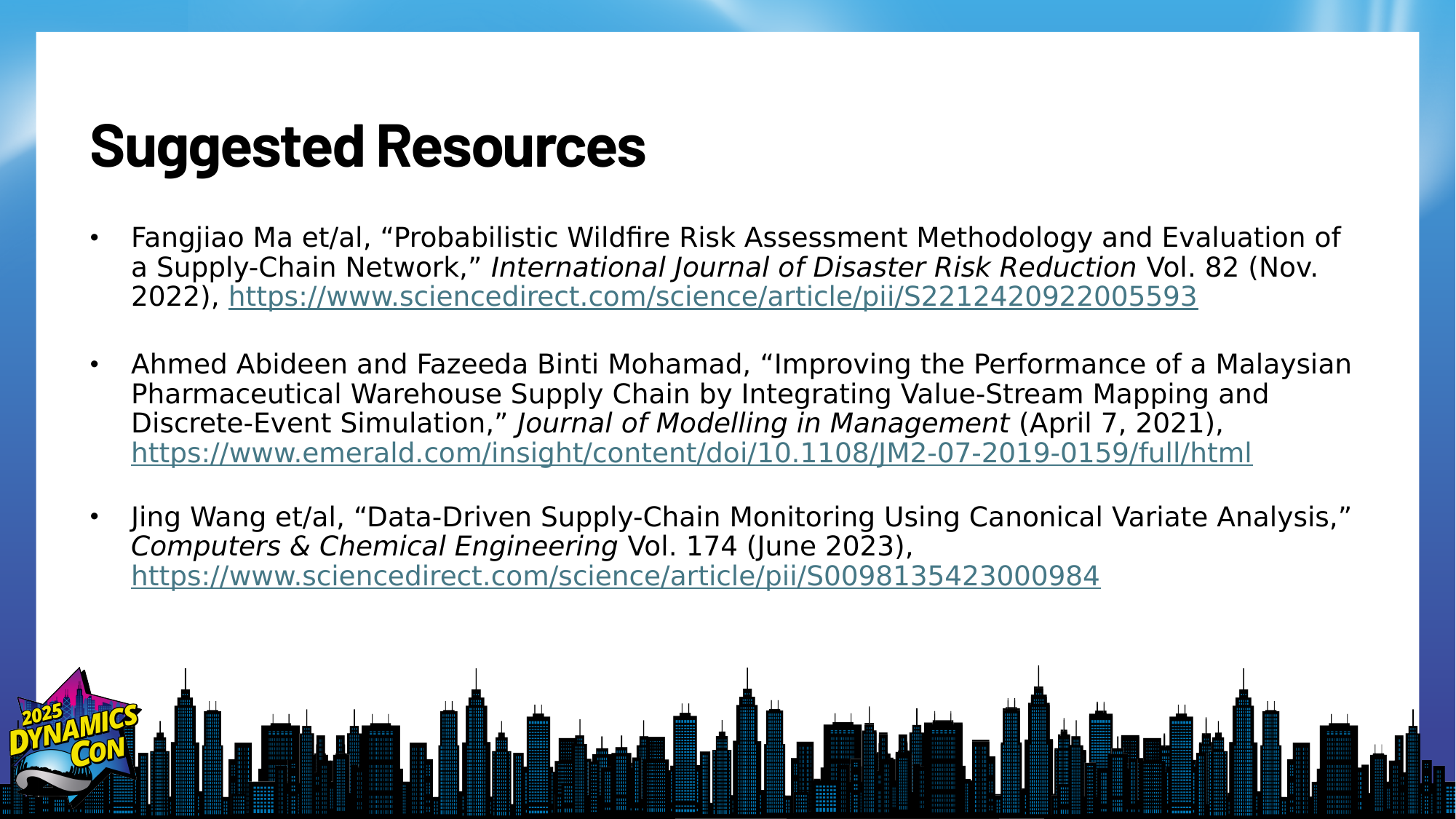

Suggested Resources
Fangjiao Ma et/al, “Probabilistic Wildfire Risk Assessment Methodology and Evaluation of a Supply-Chain Network,” International Journal of Disaster Risk Reduction Vol. 82 (Nov. 2022), https://www.sciencedirect.com/science/article/pii/S2212420922005593
Ahmed Abideen and Fazeeda Binti Mohamad, “Improving the Performance of a Malaysian Pharmaceutical Warehouse Supply Chain by Integrating Value-Stream Mapping and Discrete-Event Simulation,” Journal of Modelling in Management (April 7, 2021), https://www.emerald.com/insight/content/doi/10.1108/JM2-07-2019-0159/full/html
Jing Wang et/al, “Data-Driven Supply-Chain Monitoring Using Canonical Variate Analysis,” Computers & Chemical Engineering Vol. 174 (June 2023), https://www.sciencedirect.com/science/article/pii/S0098135423000984